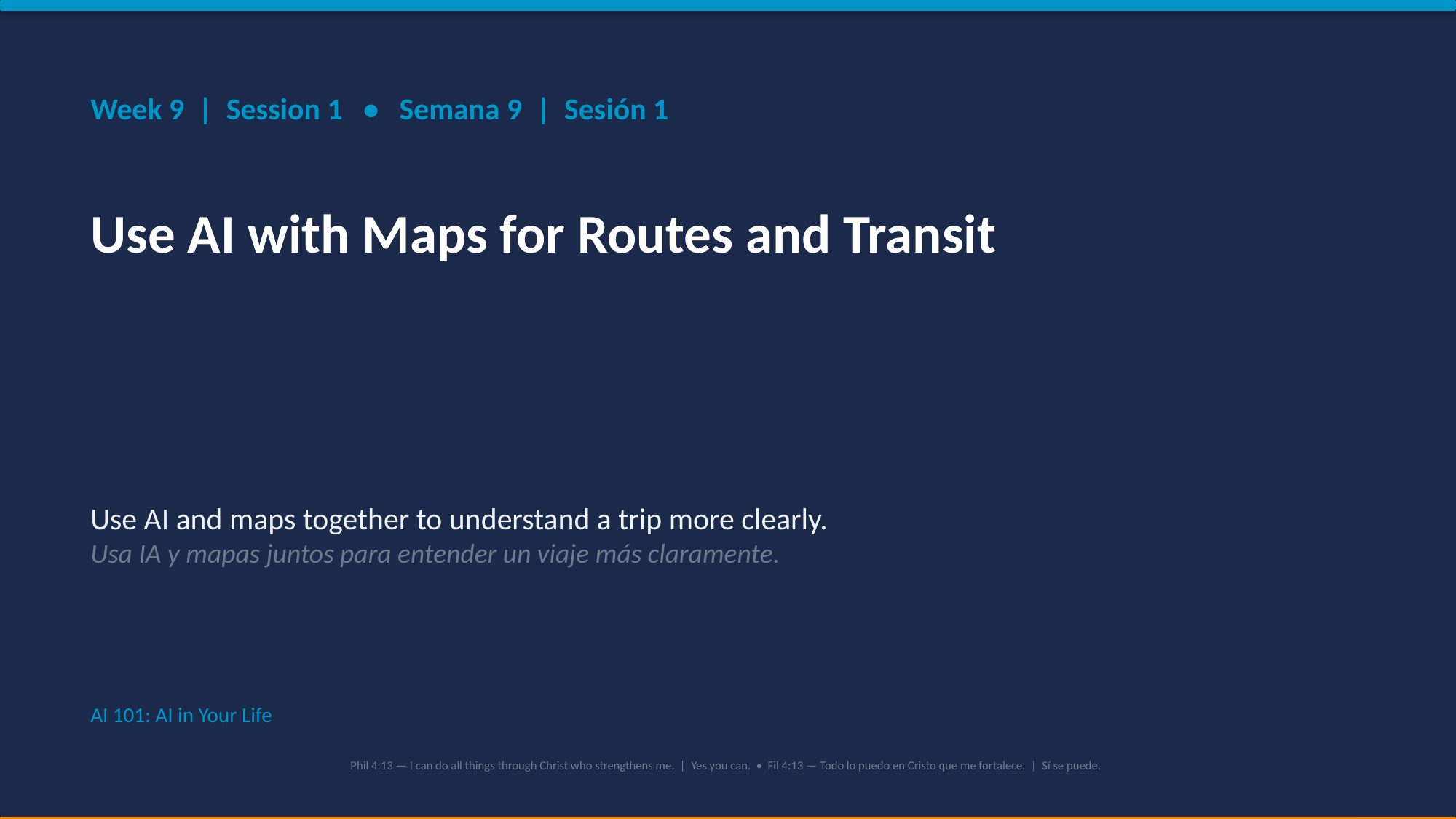

Week 9  |  Session 1   •   Semana 9  |  Sesión 1
Use AI with Maps for Routes and Transit
Use AI and maps together to understand a trip more clearly.
Usa IA y mapas juntos para entender un viaje más claramente.
AI 101: AI in Your Life
Phil 4:13 — I can do all things through Christ who strengthens me.  |  Yes you can.  •  Fil 4:13 — Todo lo puedo en Cristo que me fortalece.  |  Sí se puede.